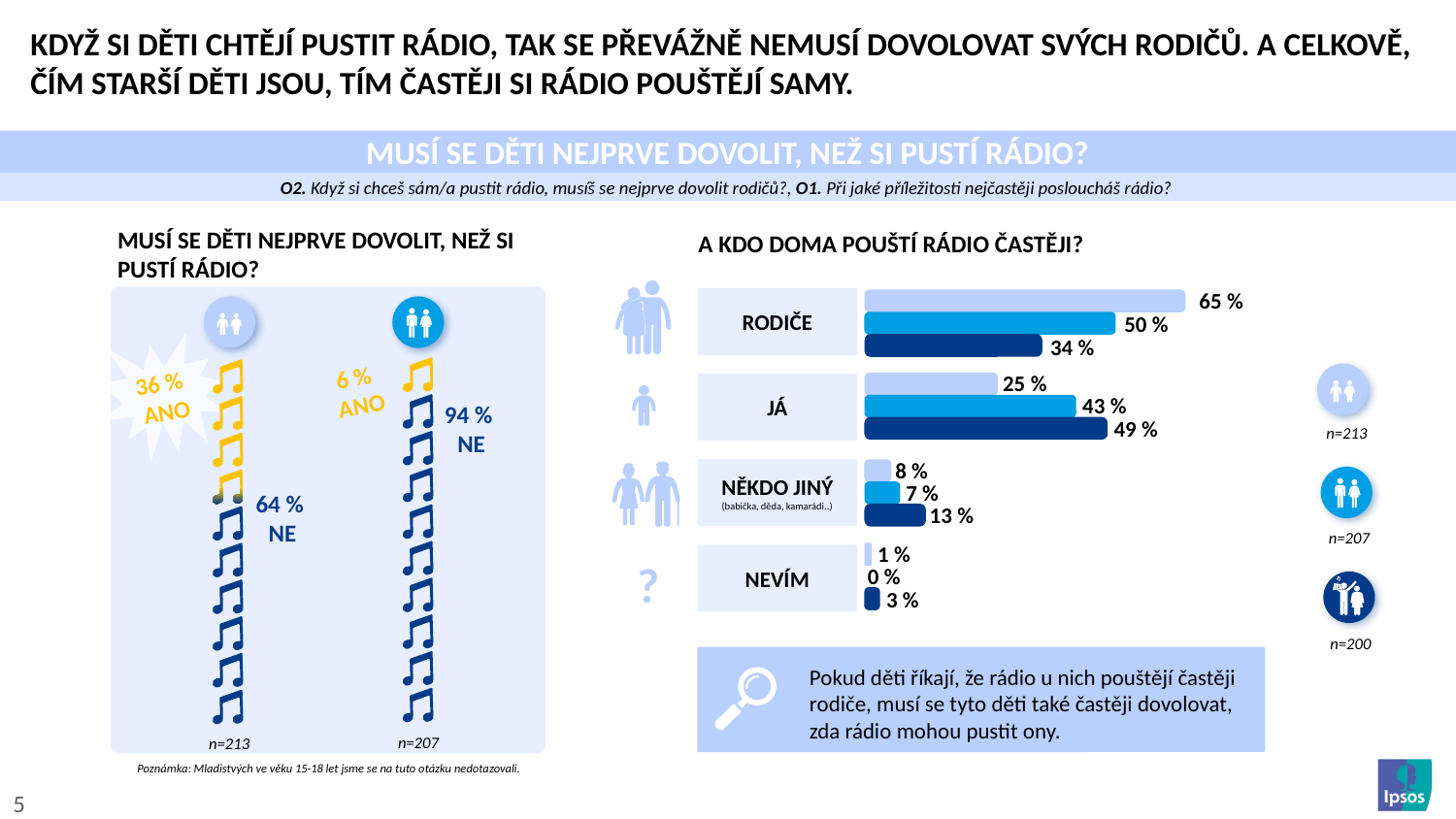

KDYŽ SI DĚTI CHTĚJÍ PUSTIT RÁDIO, TAK SE PŘEVÁŽNĚ NEMUSÍ DOVOLOVAT SVÝCH RODIČŮ. A CELKOVĚ, ČÍM STARŠÍ DĚTI JSOU, TÍM ČASTĚJI SI RÁDIO POUŠTĚJÍ SAMY.
MUSÍ SE DĚTI NEJPRVE DOVOLIT, NEŽ SI PUSTÍ RÁDIO?
O2. Když si chceš sám/a pustit rádio, musíš se nejprve dovolit rodičů?, O1. Při jaké příležitosti nejčastěji posloucháš rádio?
MUSÍ SE DĚTI NEJPRVE DOVOLIT, NEŽ SI PUSTÍ RÁDIO?
A KDO DOMA POUŠTÍ RÁDIO ČASTĚJI?
65 %

RODIČE

50 %

34 %

6 %
ANO

36 %
ANO
25 %

JÁ
43 %

94 %
NE

49 %
n=213

8 %
NĚKDO JINÝ
(babička, děda, kamarádi..)

7 %
64 %
NE

13 %

n=207
1 %

NEVÍM
?
0 %

3 %

n=200

Pokud děti říkají, že rádio u nich pouštějí častěji rodiče, musí se tyto děti také častěji dovolovat, zda rádio mohou pustit ony.

n=207
n=213
Poznámka: Mladistvých ve věku 15-18 let jsme se na tuto otázku nedotazovali.